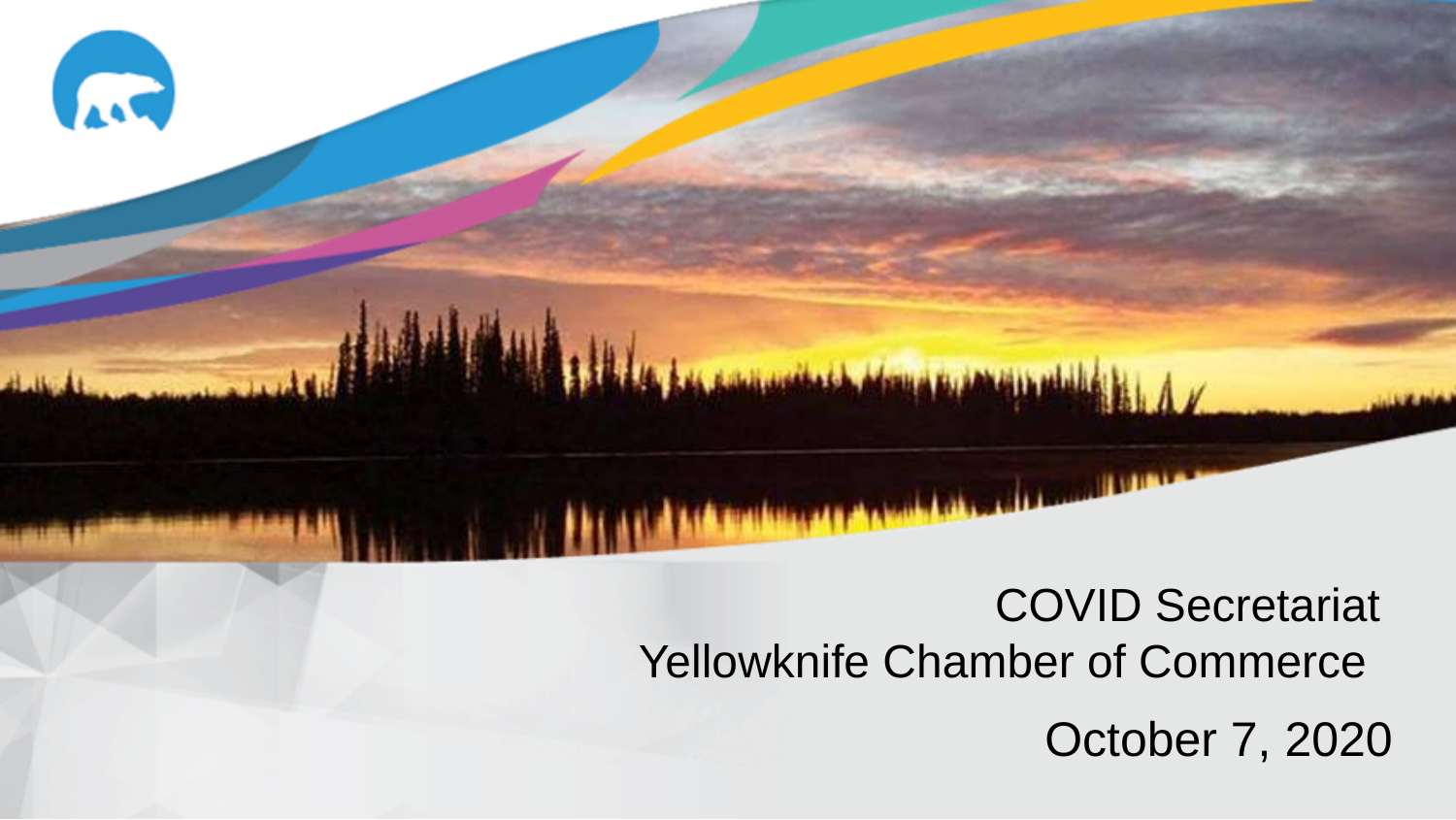

# COVID Secretariat Yellowknife Chamber of Commerce
October 7, 2020